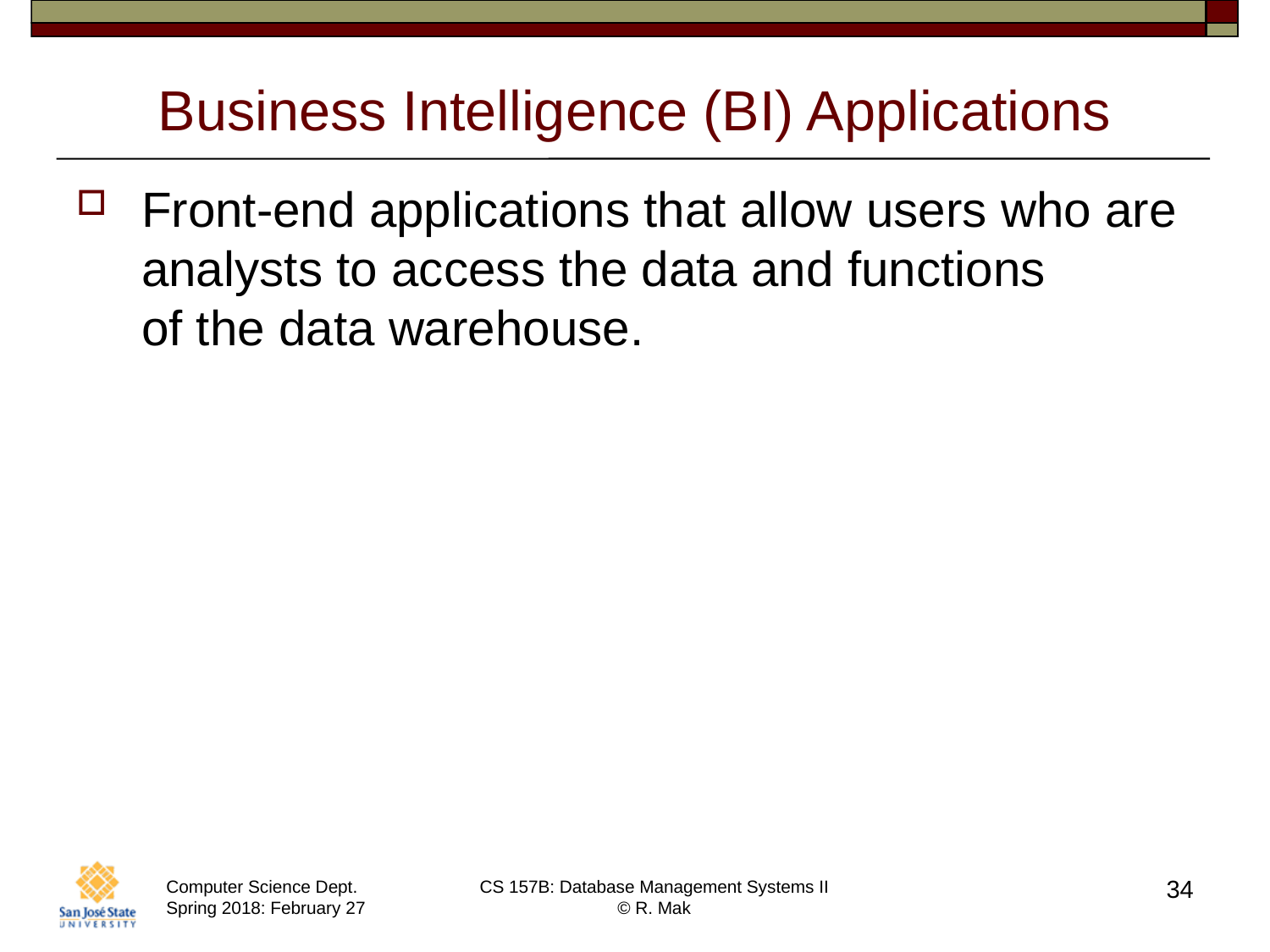

# Business Intelligence (BI) Applications
Front-end applications that allow users who are analysts to access the data and functions
of the data warehouse.

34